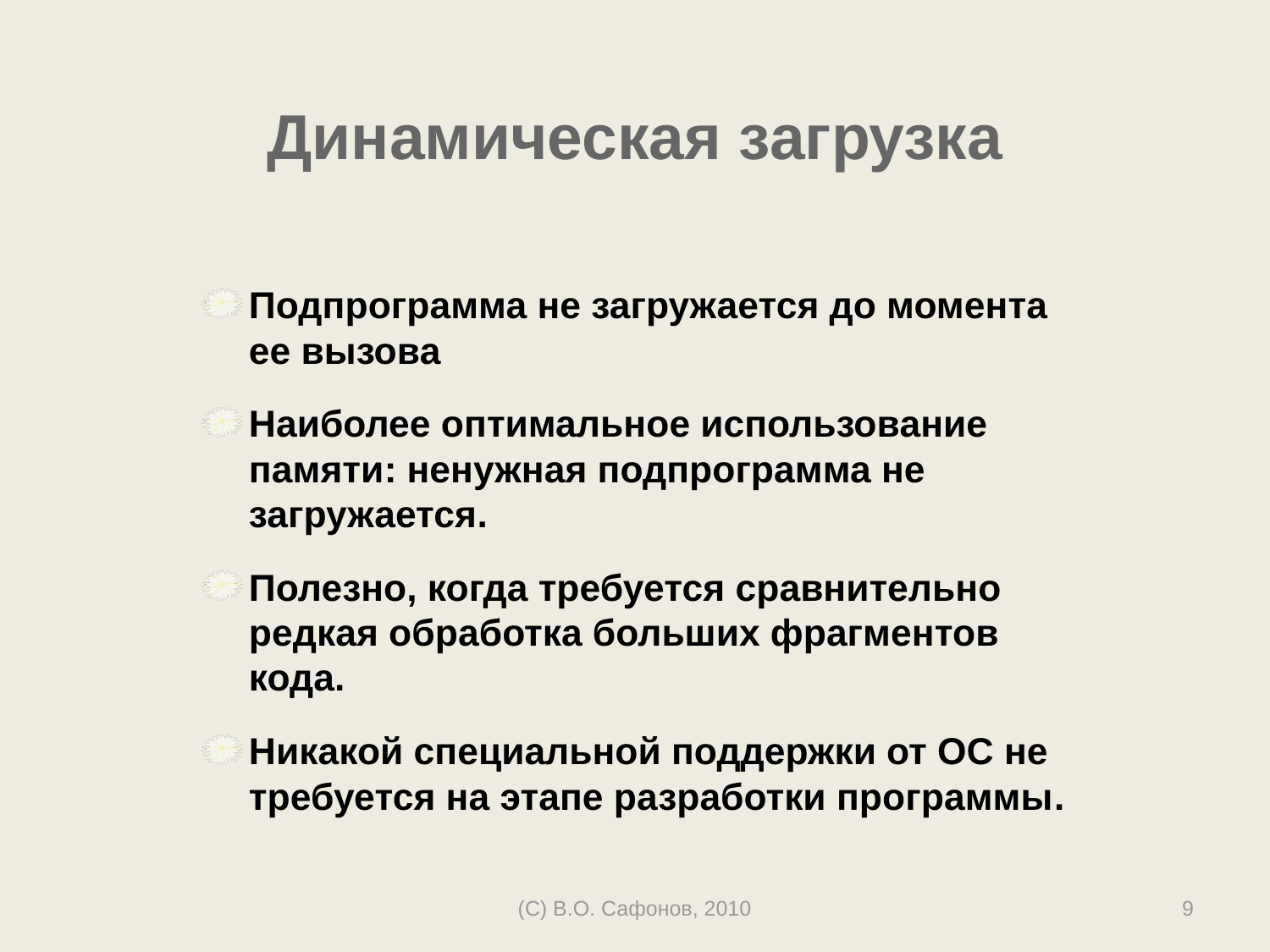

# Динамическая загрузка
Подпрограмма не загружается до момента ее вызова
Наиболее оптимальное использование памяти: ненужная подпрограмма не загружается.
Полезно, когда требуется сравнительно редкая обработка больших фрагментов кода.
Никакой специальной поддержки от ОС не требуется на этапе разработки программы.

(C) В.О. Сафонов, 2010
9